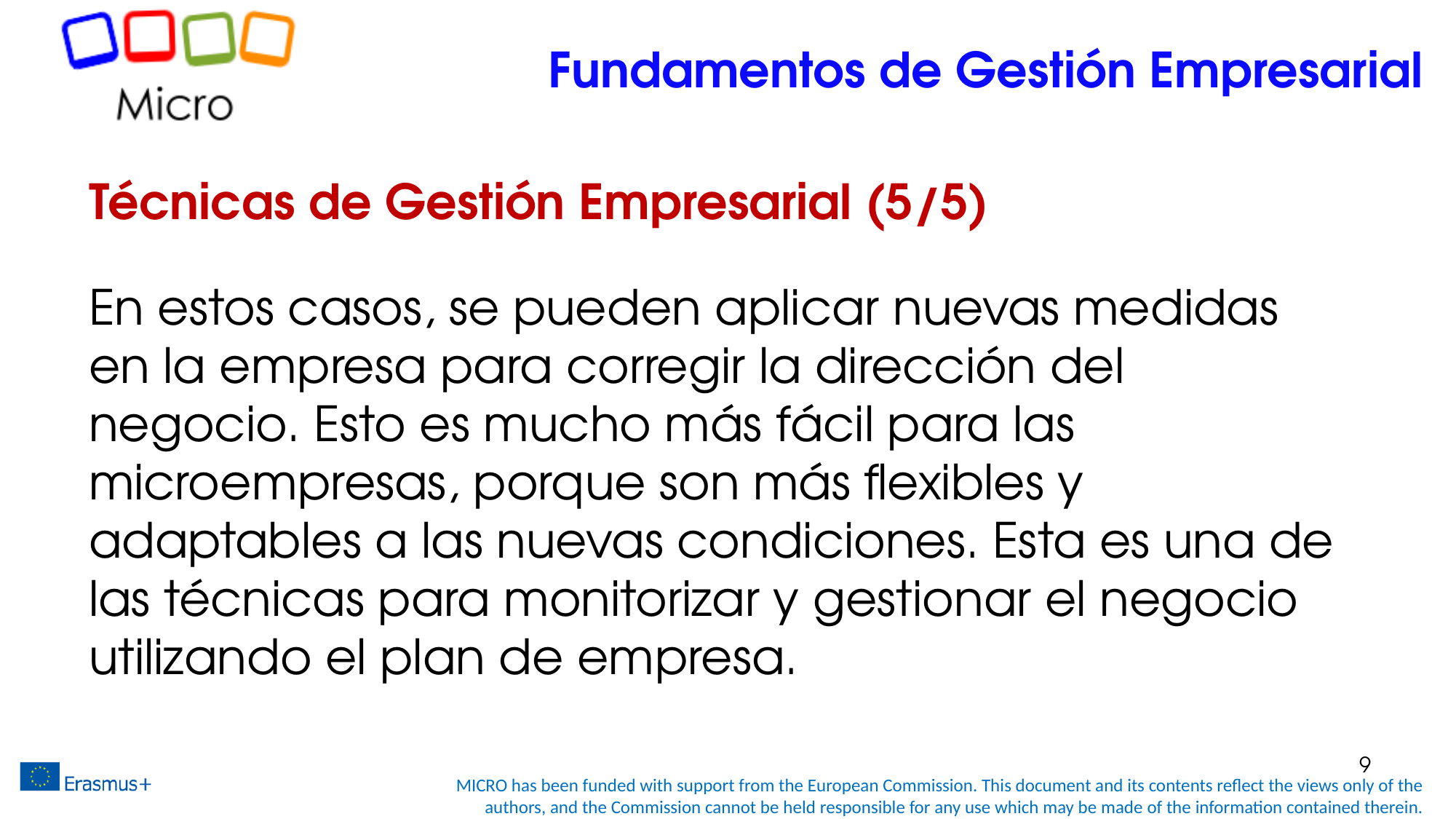

# Fundamentos de Gestión Empresarial
Técnicas de Gestión Empresarial (5/5)

En estos casos, se pueden aplicar nuevas medidas en la empresa para corregir la dirección del negocio. Esto es mucho más fácil para las microempresas, porque son más flexibles y adaptables a las nuevas condiciones. Esta es una de las técnicas para monitorizar y gestionar el negocio utilizando el plan de empresa.
9